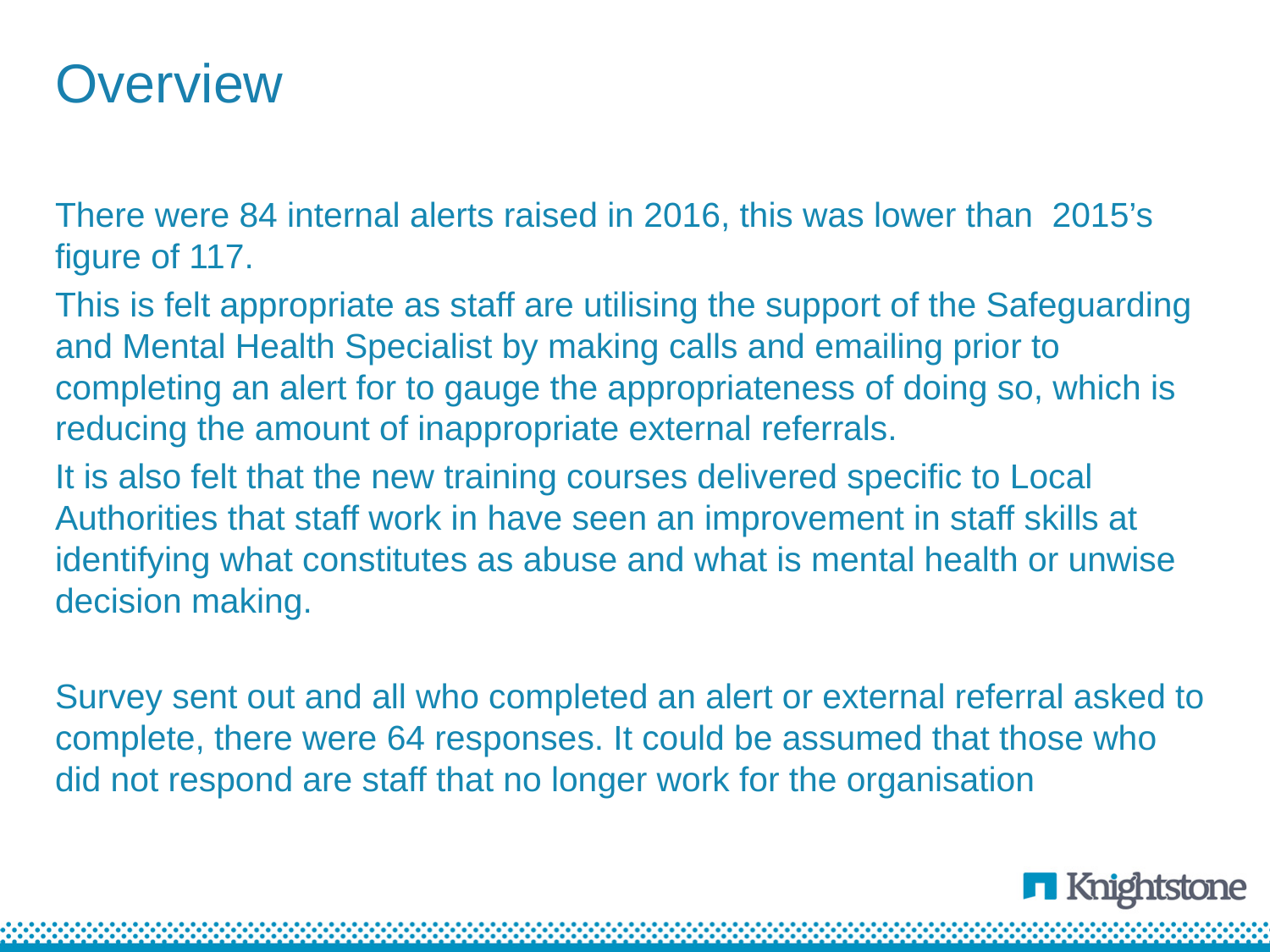

# Overview

There were 84 internal alerts raised in 2016, this was lower than  2015’s figure of 117.
This is felt appropriate as staff are utilising the support of the Safeguarding and Mental Health Specialist by making calls and emailing prior to completing an alert for to gauge the appropriateness of doing so, which is reducing the amount of inappropriate external referrals.
It is also felt that the new training courses delivered specific to Local Authorities that staff work in have seen an improvement in staff skills at identifying what constitutes as abuse and what is mental health or unwise decision making.

Survey sent out and all who completed an alert or external referral asked to complete, there were 64 responses. It could be assumed that those who did not respond are staff that no longer work for the organisation